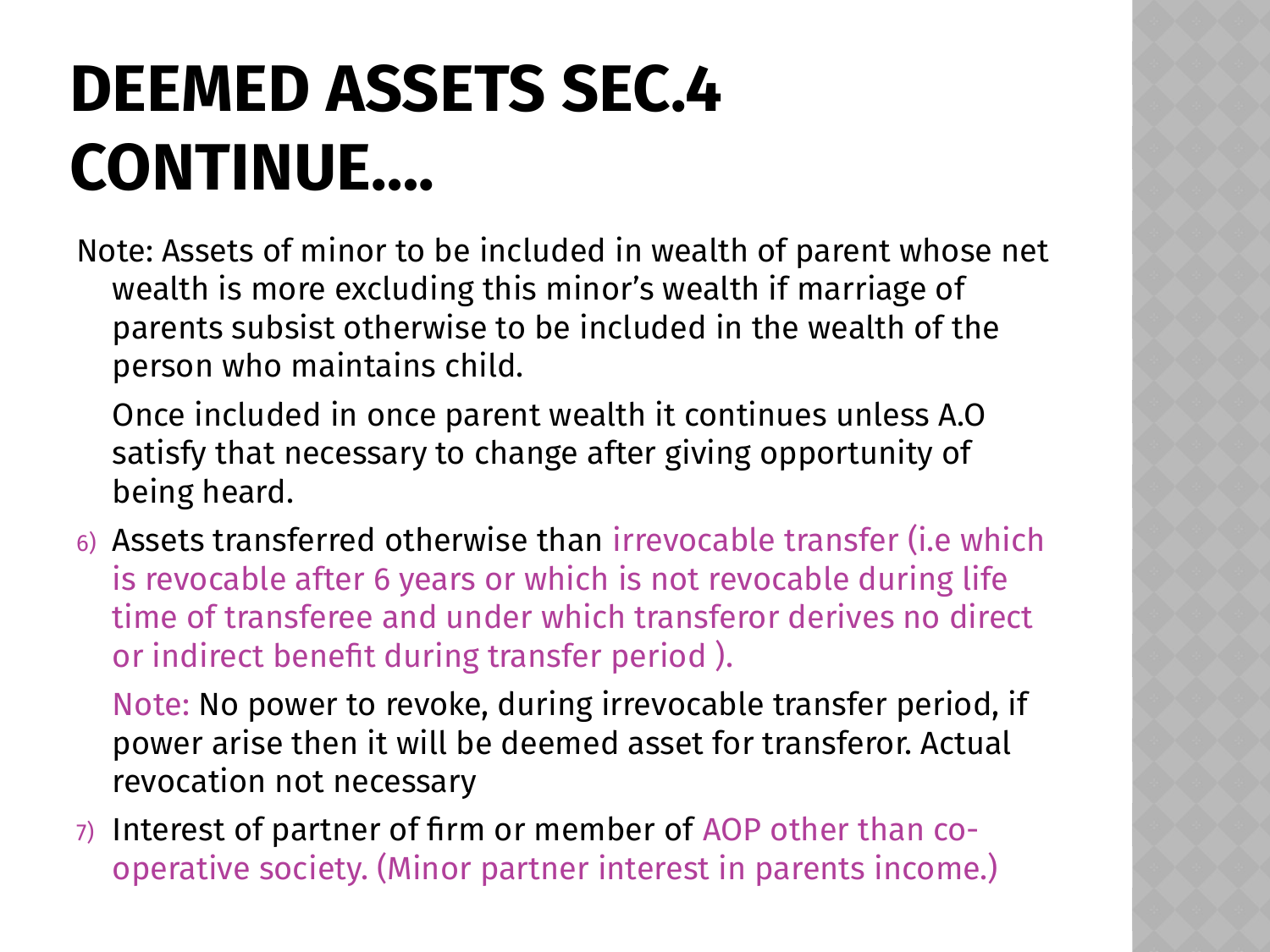

# Deemed Assets Sec.4 continue….
Note: Assets of minor to be included in wealth of parent whose net wealth is more excluding this minor’s wealth if marriage of parents subsist otherwise to be included in the wealth of the person who maintains child.
	Once included in once parent wealth it continues unless A.O satisfy that necessary to change after giving opportunity of being heard.
Assets transferred otherwise than irrevocable transfer (i.e which is revocable after 6 years or which is not revocable during life time of transferee and under which transferor derives no direct or indirect benefit during transfer period ).
	Note: No power to revoke, during irrevocable transfer period, if power arise then it will be deemed asset for transferor. Actual revocation not necessary
Interest of partner of firm or member of AOP other than co-operative society. (Minor partner interest in parents income.)